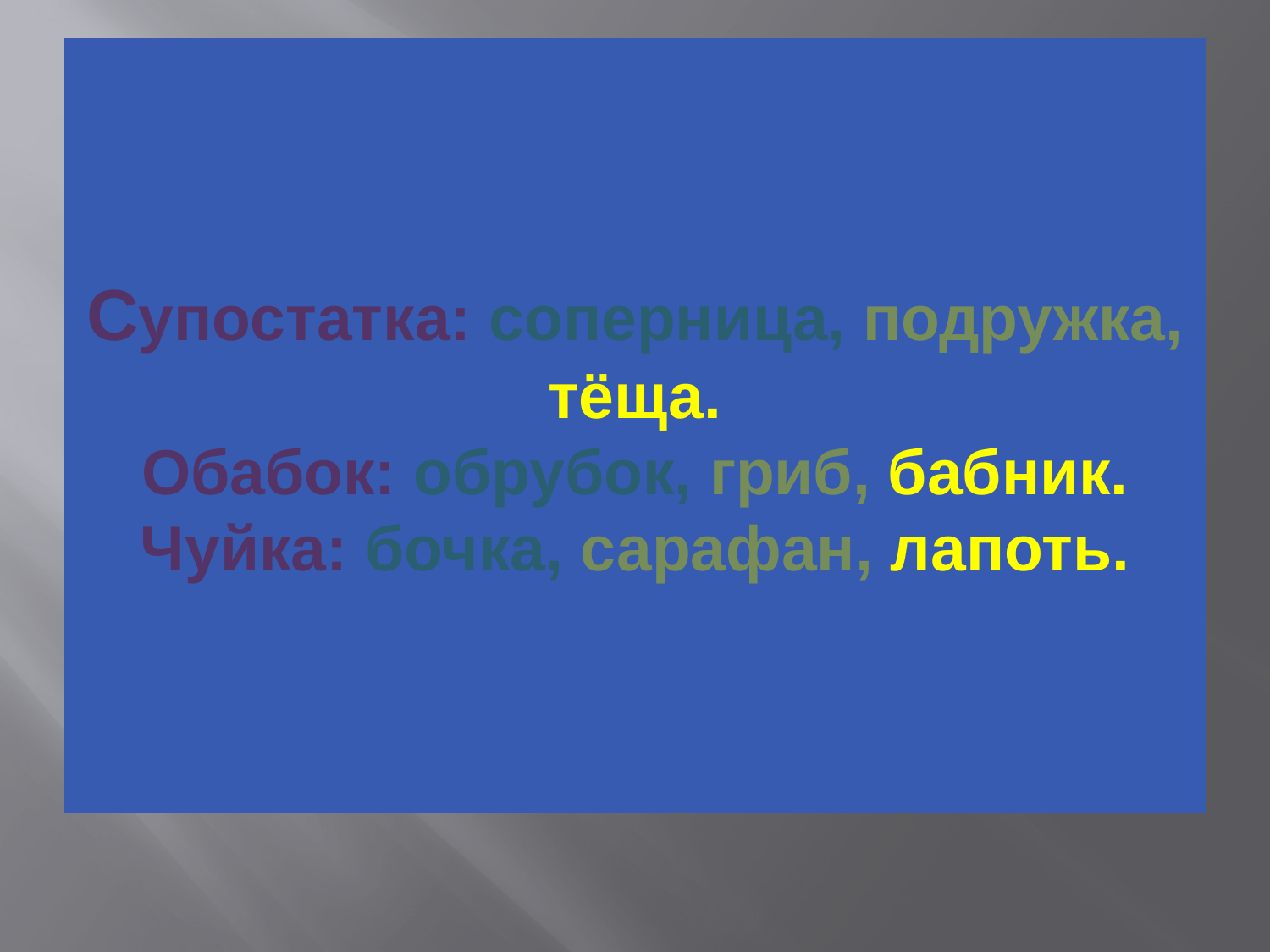

# Супостатка: соперница, подружка, тёща. Обабок: обрубок, гриб, бабник. Чуйка: бочка, сарафан, лапоть.